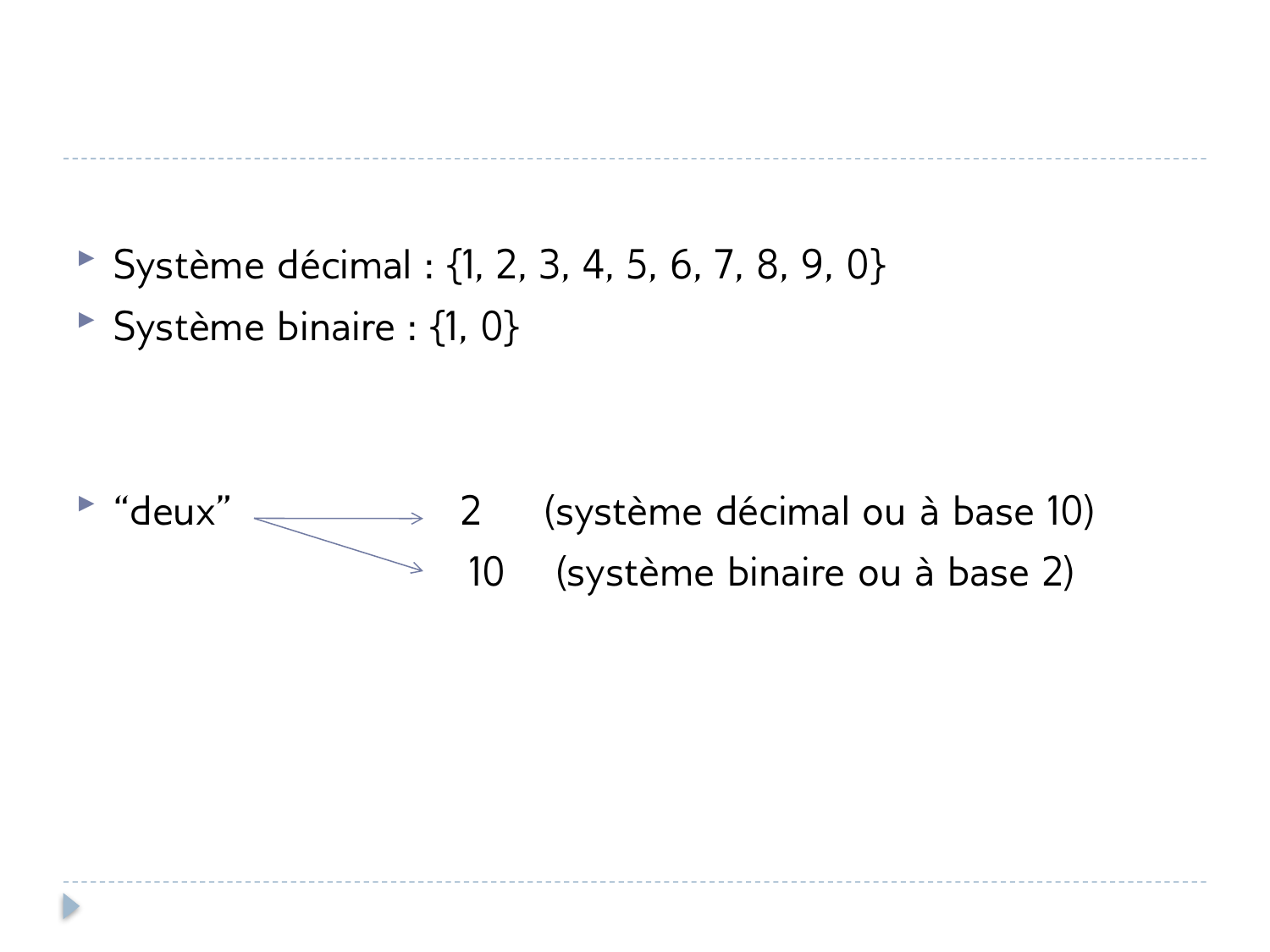

#

Système décimal : {1, 2, 3, 4, 5, 6, 7, 8, 9, 0}
Système binaire : {1, 0}

“deux”                  2     (système décimal ou à base 10)
                               10    (système binaire ou à base 2)